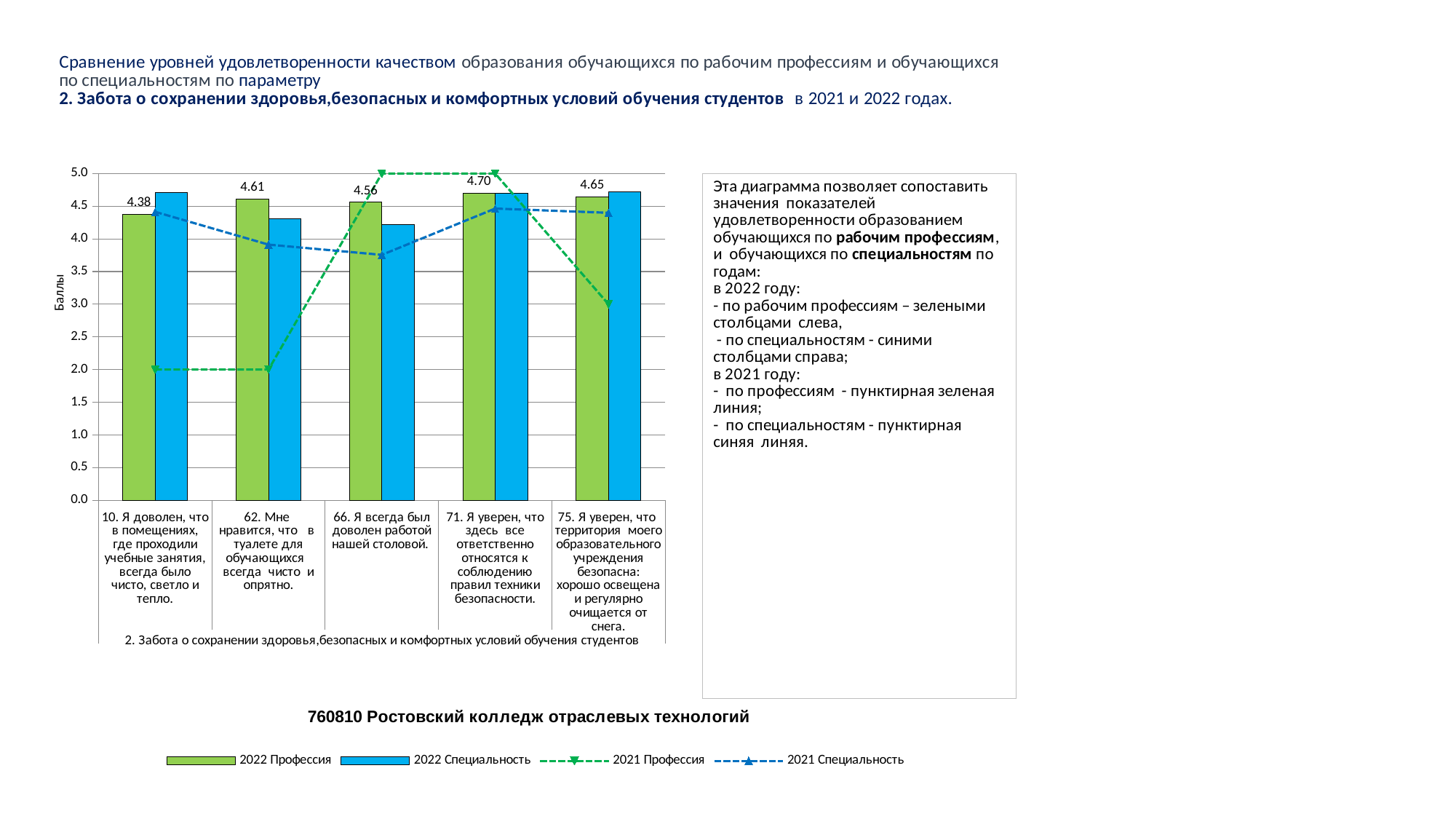

### Chart

| Category | 2022 Профессия | 2022 Специальность | 2021 Профессия | 2021 Специальность |
|---|---|---|---|---|
| 10. Я доволен, что в помещениях, где проходили учебные занятия, всегда было чисто, светло и тепло. | 4.376344086021505 | 4.7073170731707314 | 2.0 | 4.413793103448276 |
| 62. Мне  нравится, что   в  туалете для обучающихся   всегда  чисто  и опрятно. | 4.612903225806452 | 4.308943089430894 | 2.0 | 3.9118773946360155 |
| 66. Я всегда был доволен работой нашей столовой.  | 4.559139784946237 | 4.219512195121951 | 5.0 | 3.7547892720306515 |
| 71. Я уверен, что здесь  все ответственно относятся к соблюдению правил техники безопасности. | 4.698924731182796 | 4.699186991869919 | 5.0 | 4.46360153256705 |
| 75. Я уверен, что  территория  моего образовательного учреждения безопасна: хорошо освещена и регулярно очищается от снега. | 4.645161290322581 | 4.723577235772358 | 3.0 | 4.398467432950191 |